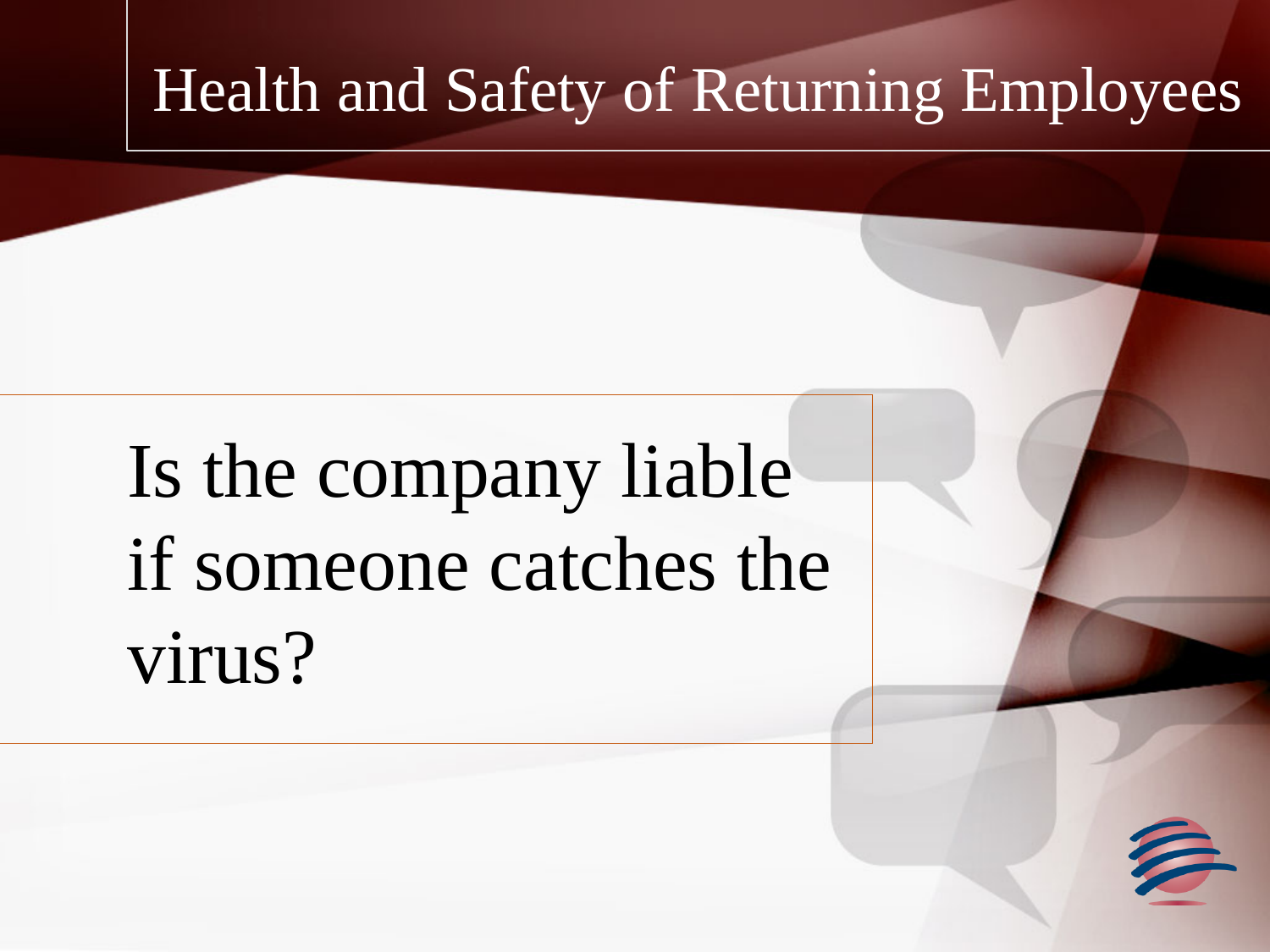

# Health and Safety of Returning Employees

Is the company liable if someone catches the virus?